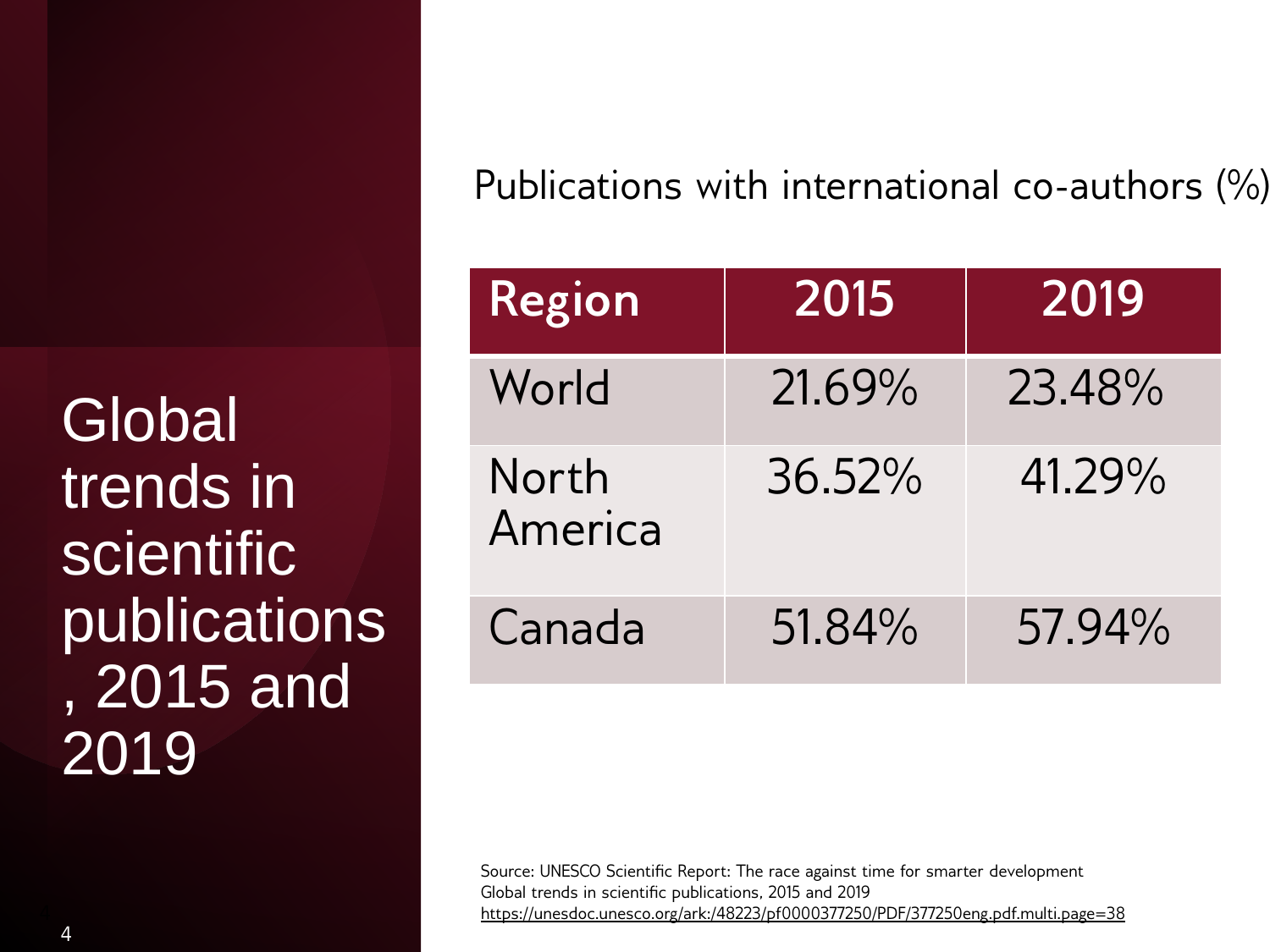

Publications with international co-authors (%)

| Region | 2015 | 2019 |
| --- | --- | --- |
| World | 21.69% | 23.48% |
| North America | 36.52% | 41.29% |
| Canada | 51.84% | 57.94% |

Global trends in scientific publications, 2015 and 2019

Source: UNESCO Scientific Report: The race against time for smarter development
Global trends in scientific publications, 2015 and 2019
https://unesdoc.unesco.org/ark:/48223/pf0000377250/PDF/377250eng.pdf.multi.page=38

4
4